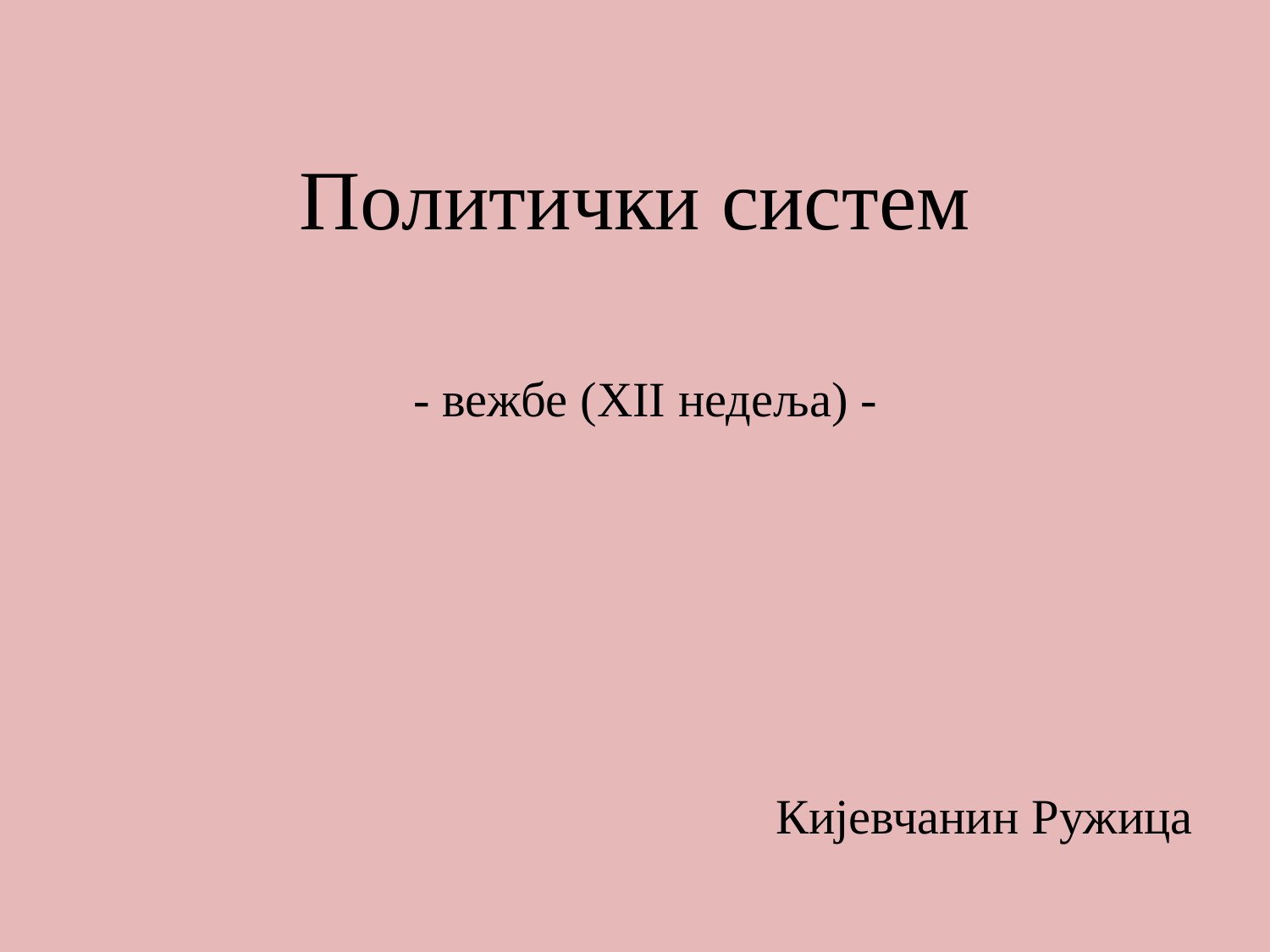

# Политички систем

                           - вежбе (XII недеља) -

Кијевчанин Ружица